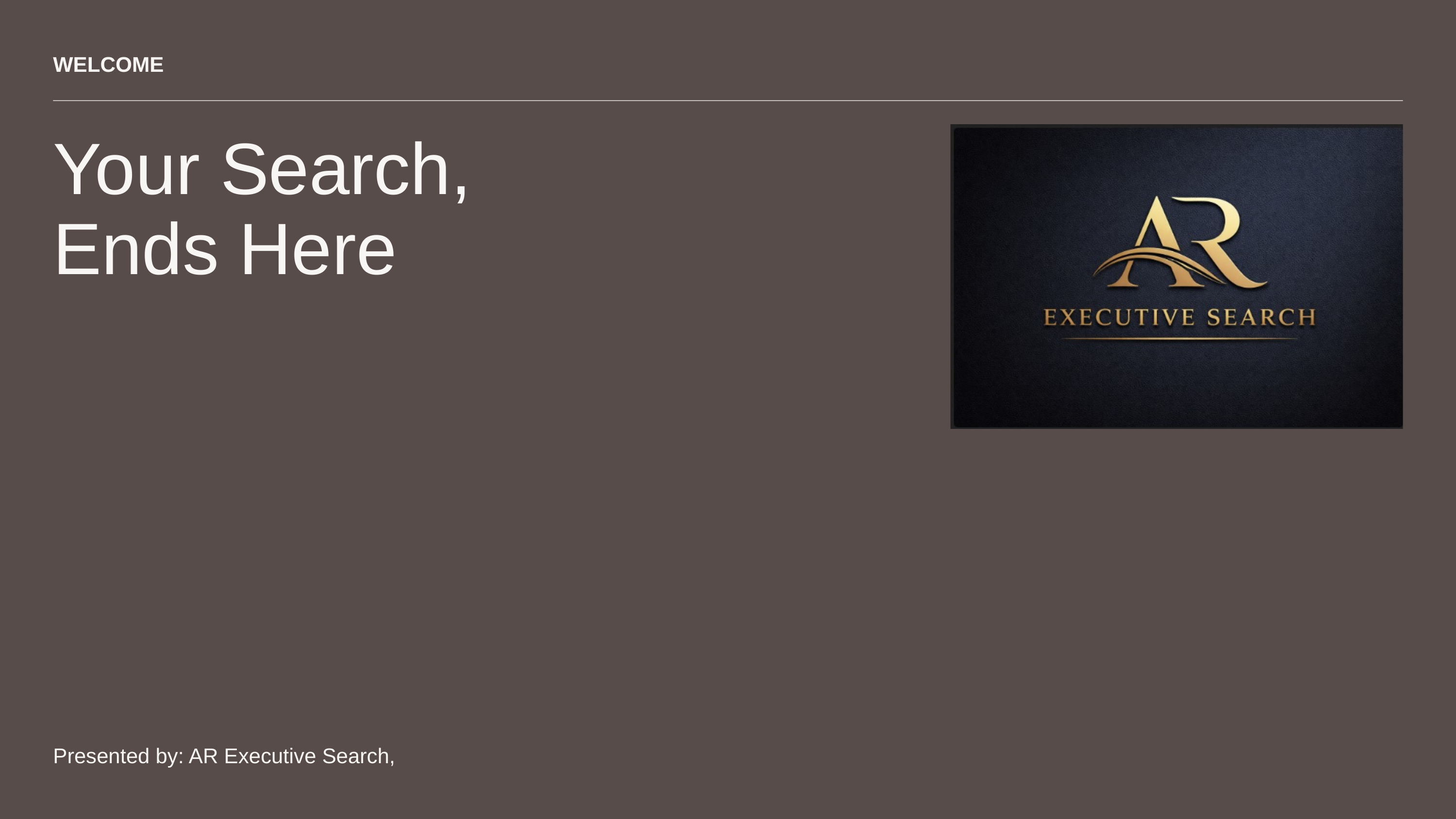

WELCOME

Your Search, Ends Here
Presented by: AR Executive Search,